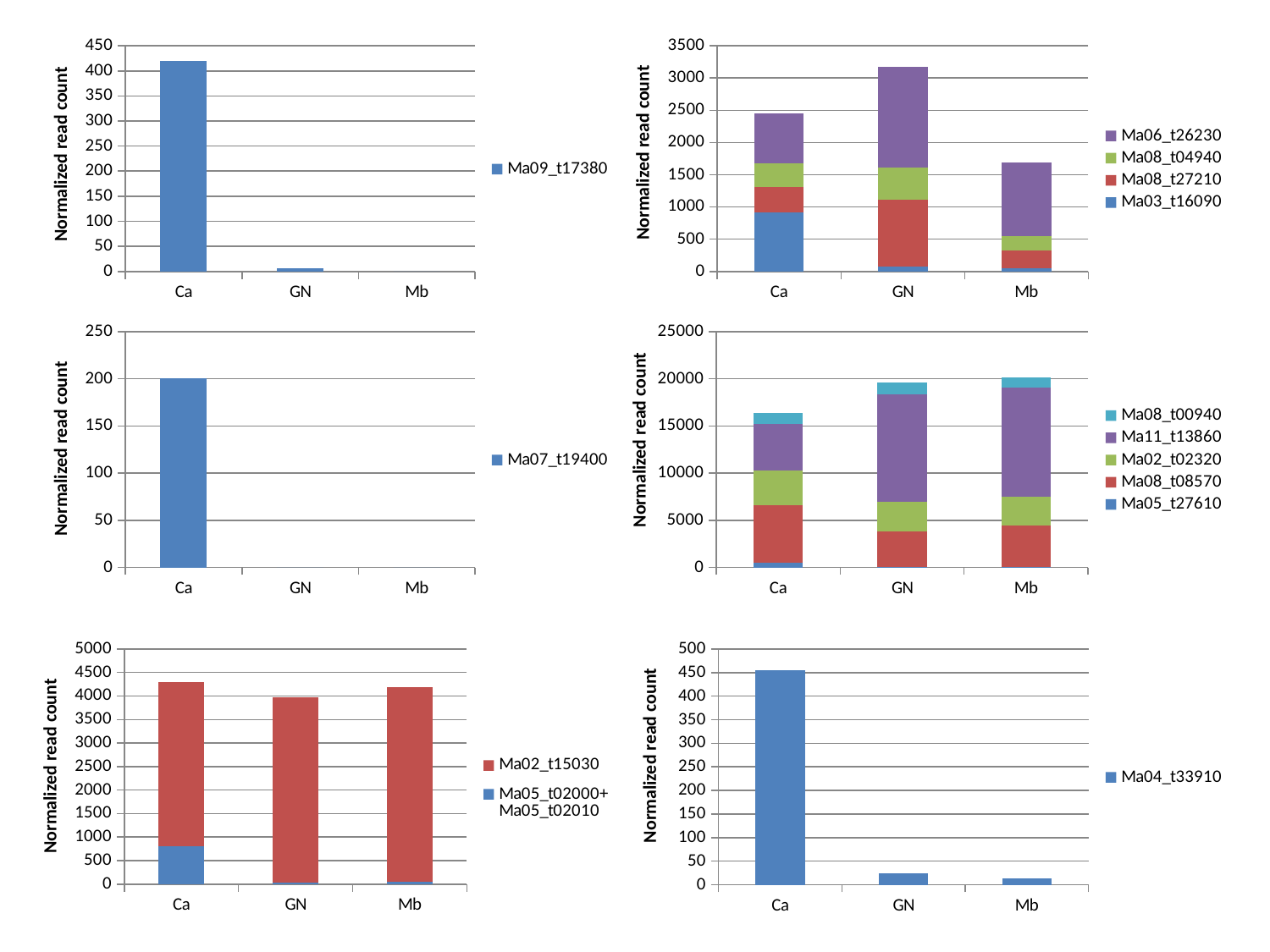

### Chart

| Category | Ma09_t17380 |
|---|---|
| Ca | 419.75839056573113 |
| GN | 6.479754289152151 |
| Mb | 0.0 |

### Chart

| Category | Ma03_t16090 | Ma08_t27210 | Ma08_t04940 | Ma06_t26230 |
|---|---|---|---|---|
| Ca | 914.5083616900871 | 392.1408870740188 | 365.04922724781295 | 778.1827302195213 |
| GN | 76.30289847169631 | 1032.1433583973046 | 497.1730933039214 | 1571.542119614802 |
| Mb | 55.16687546210301 | 271.81870706207997 | 224.3007989804998 | 1144.8010760954044 |
Normalized read count
Normalized read count

### Chart

| Category | Ma07_t19400 |
|---|---|
| Ca | 200.14148971874408 |
| GN | 0.0 |
| Mb | 0.0 |

### Chart

| Category | Ma05_t27610 | Ma08_t08570 | Ma02_t02320 | Ma11_t13860 | Ma08_t00940 |
|---|---|---|---|---|---|
| Ca | 486.739811027968 | 6127.919659793489 | 3693.014673106346 | 4858.9371011961375 | 1190.1684726198334 |
| GN | 28.83304326705762 | 3791.884215816295 | 3133.8983743392073 | 11437.635666519107 | 1197.1720178590444 |
| Mb | 25.551119078828947 | 4398.178672360966 | 3111.2527867023605 | 11506.959238991752 | 1086.687464817851 |
Normalized read count
Normalized read count

### Chart

| Category | Ma05_t02000+ Ma05_t02010 | Ma02_t15030 |
|---|---|---|
| Ca | 798.0539610485831 | 3494.5100500484796 |
| GN | 35.84175489415896 | 3937.5429733614683 |
| Mb | 51.07632451952679 | 4141.467201574841 |

### Chart

| Category | Ma04_t33910 |
|---|---|
| Ca | 454.6686653718492 |
| GN | 23.42120444692609 |
| Mb | 13.151041220063536 |
Normalized read count
Normalized read count